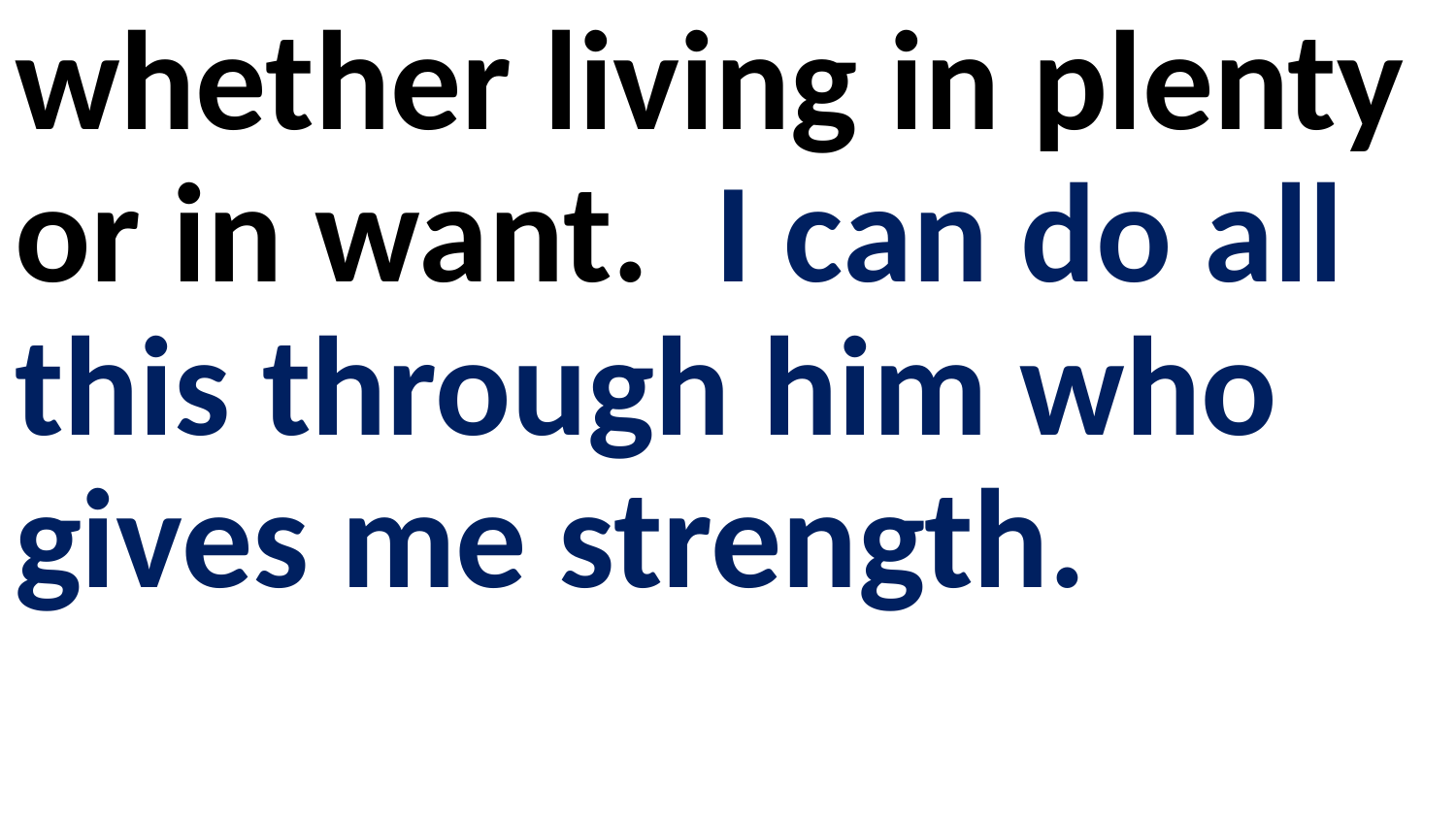

whether living in plenty or in want.  I can do all this through him who gives me strength.